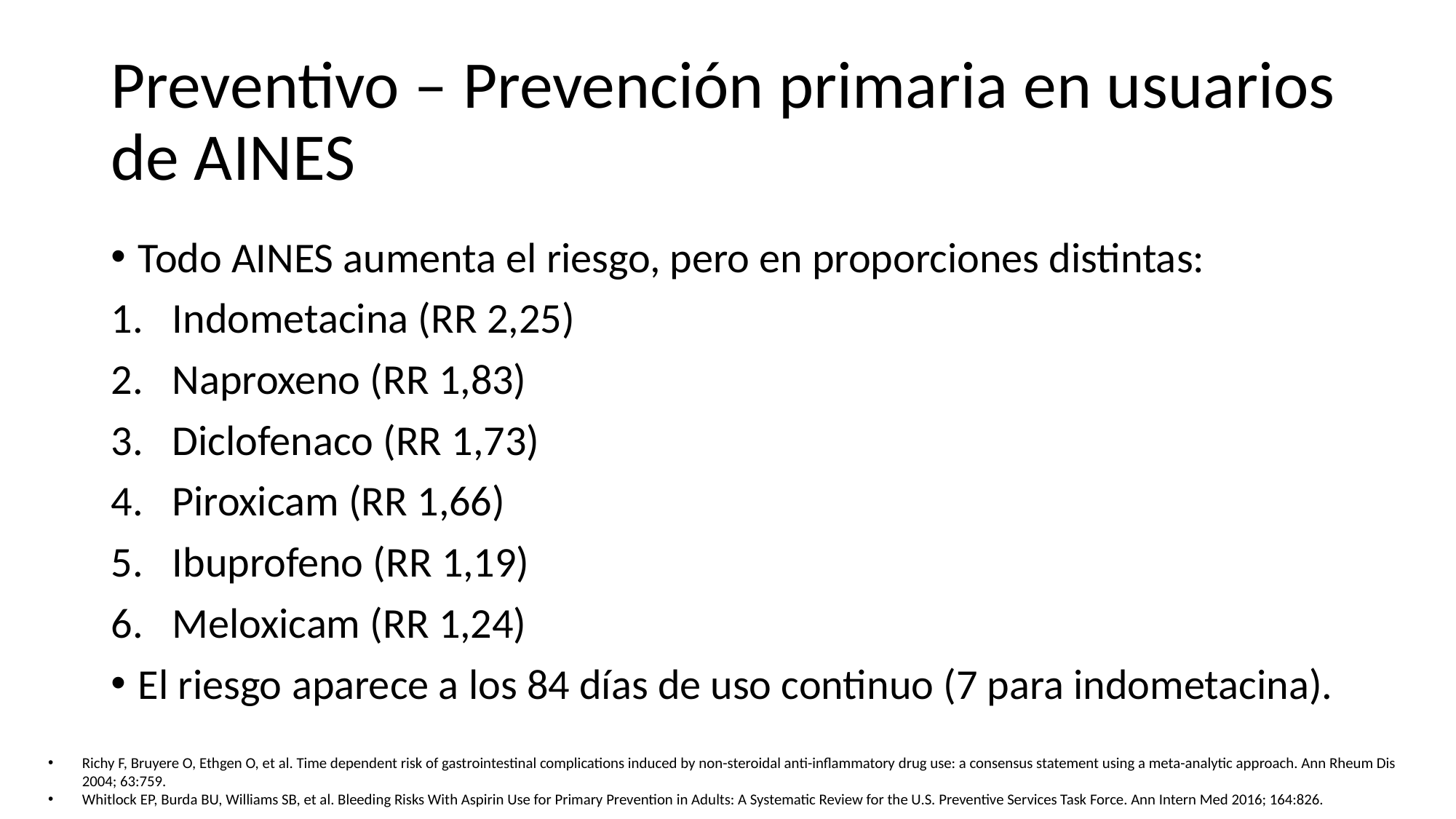

# Preventivo – Prevención primaria en usuarios de AINES
Todo AINES aumenta el riesgo, pero en proporciones distintas:
Indometacina (RR 2,25)
Naproxeno (RR 1,83)
Diclofenaco (RR 1,73)
Piroxicam (RR 1,66)
Ibuprofeno (RR 1,19)
Meloxicam (RR 1,24)
El riesgo aparece a los 84 días de uso continuo (7 para indometacina).
Richy F, Bruyere O, Ethgen O, et al. Time dependent risk of gastrointestinal complications induced by non-steroidal anti-inflammatory drug use: a consensus statement using a meta-analytic approach. Ann Rheum Dis 2004; 63:759.
Whitlock EP, Burda BU, Williams SB, et al. Bleeding Risks With Aspirin Use for Primary Prevention in Adults: A Systematic Review for the U.S. Preventive Services Task Force. Ann Intern Med 2016; 164:826.